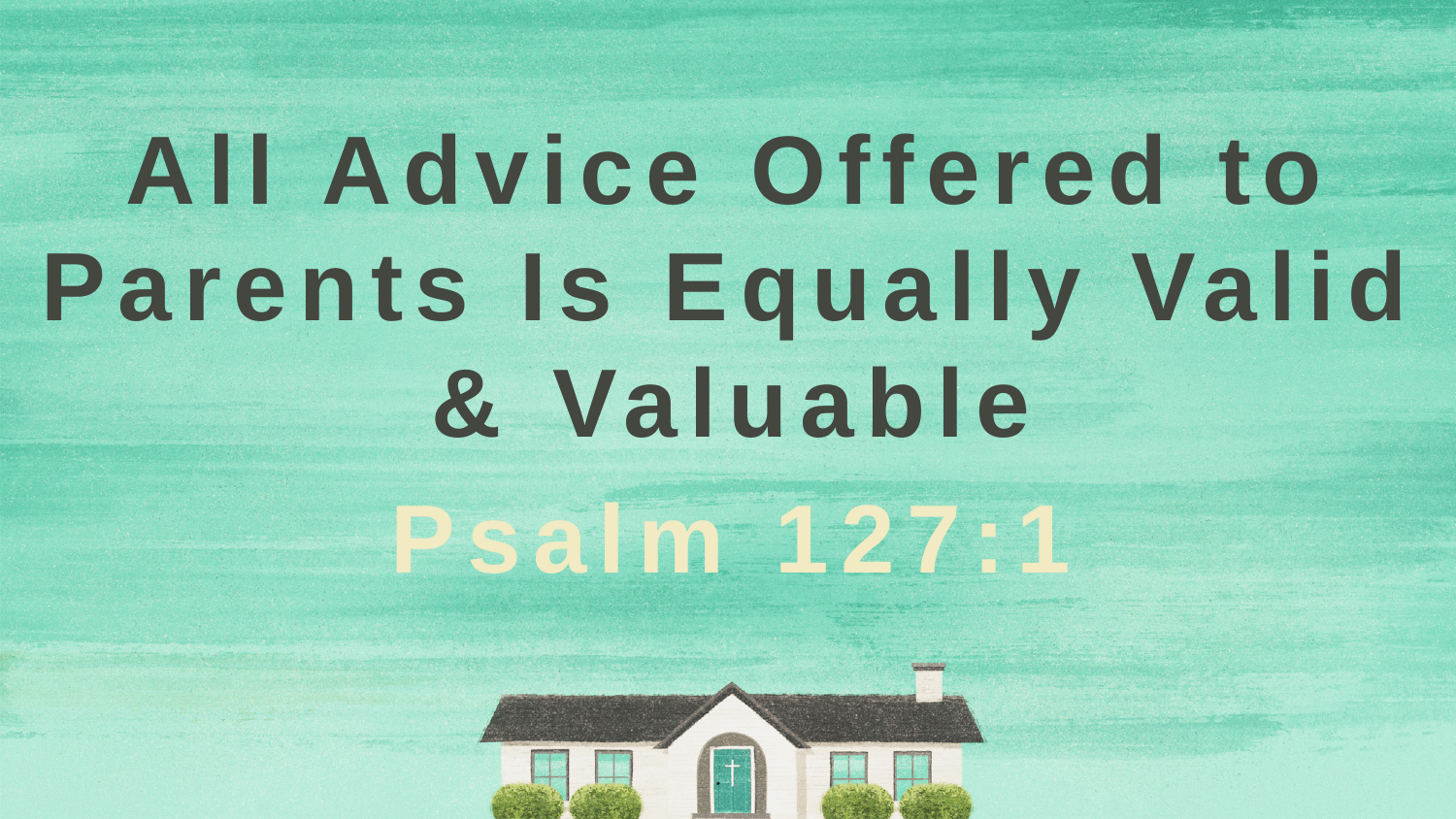

All Advice Offered to Parents Is Equally Valid & Valuable
Psalm 127:1